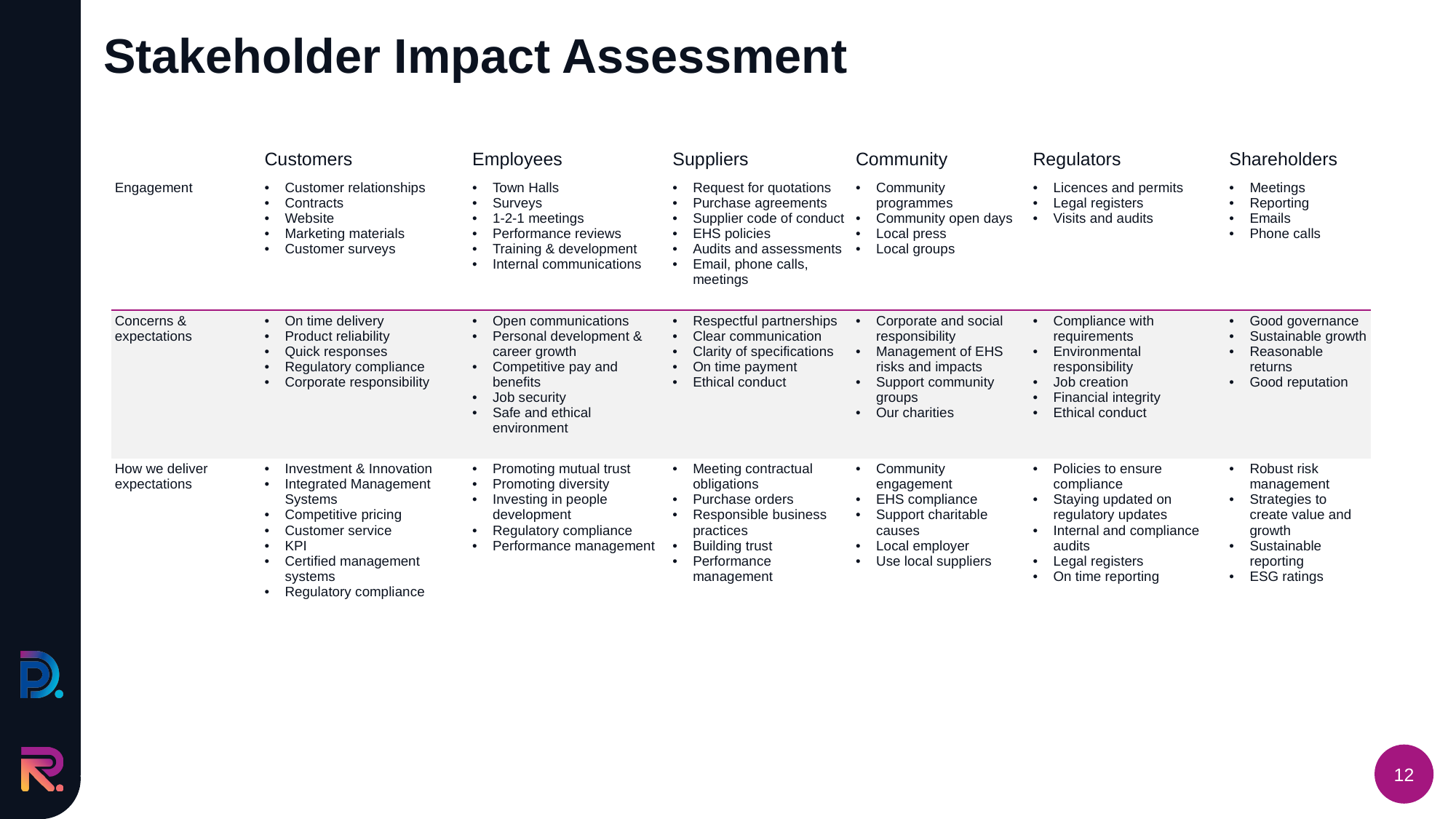

Stakeholder Impact Assessment
|  | Customers | Employees | Suppliers | Community | Regulators | Shareholders |
| --- | --- | --- | --- | --- | --- | --- |
| Engagement | Customer relationships Contracts Website Marketing materials Customer surveys | Town Halls Surveys 1-2-1 meetings Performance reviews Training & development Internal communications | Request for quotations Purchase agreements Supplier code of conduct EHS policies Audits and assessments Email, phone calls, meetings | Community programmes Community open days Local press Local groups | Licences and permits Legal registers Visits and audits | Meetings Reporting Emails Phone calls |
| Concerns & expectations | On time delivery Product reliability Quick responses Regulatory compliance Corporate responsibility | Open communications Personal development & career growth Competitive pay and benefits Job security Safe and ethical environment | Respectful partnerships Clear communication Clarity of specifications On time payment Ethical conduct | Corporate and social responsibility Management of EHS risks and impacts Support community groups Our charities | Compliance with requirements Environmental responsibility Job creation Financial integrity Ethical conduct | Good governance Sustainable growth Reasonable returns Good reputation |
| How we deliver expectations | Investment & Innovation Integrated Management Systems Competitive pricing Customer service KPI Certified management systems Regulatory compliance | Promoting mutual trust Promoting diversity Investing in people development Regulatory compliance Performance management | Meeting contractual obligations Purchase orders Responsible business practices Building trust Performance management | Community engagement EHS compliance Support charitable causes Local employer Use local suppliers | Policies to ensure compliance Staying updated on regulatory updates Internal and compliance audits Legal registers On time reporting | Robust risk management Strategies to create value and growth Sustainable reporting ESG ratings |